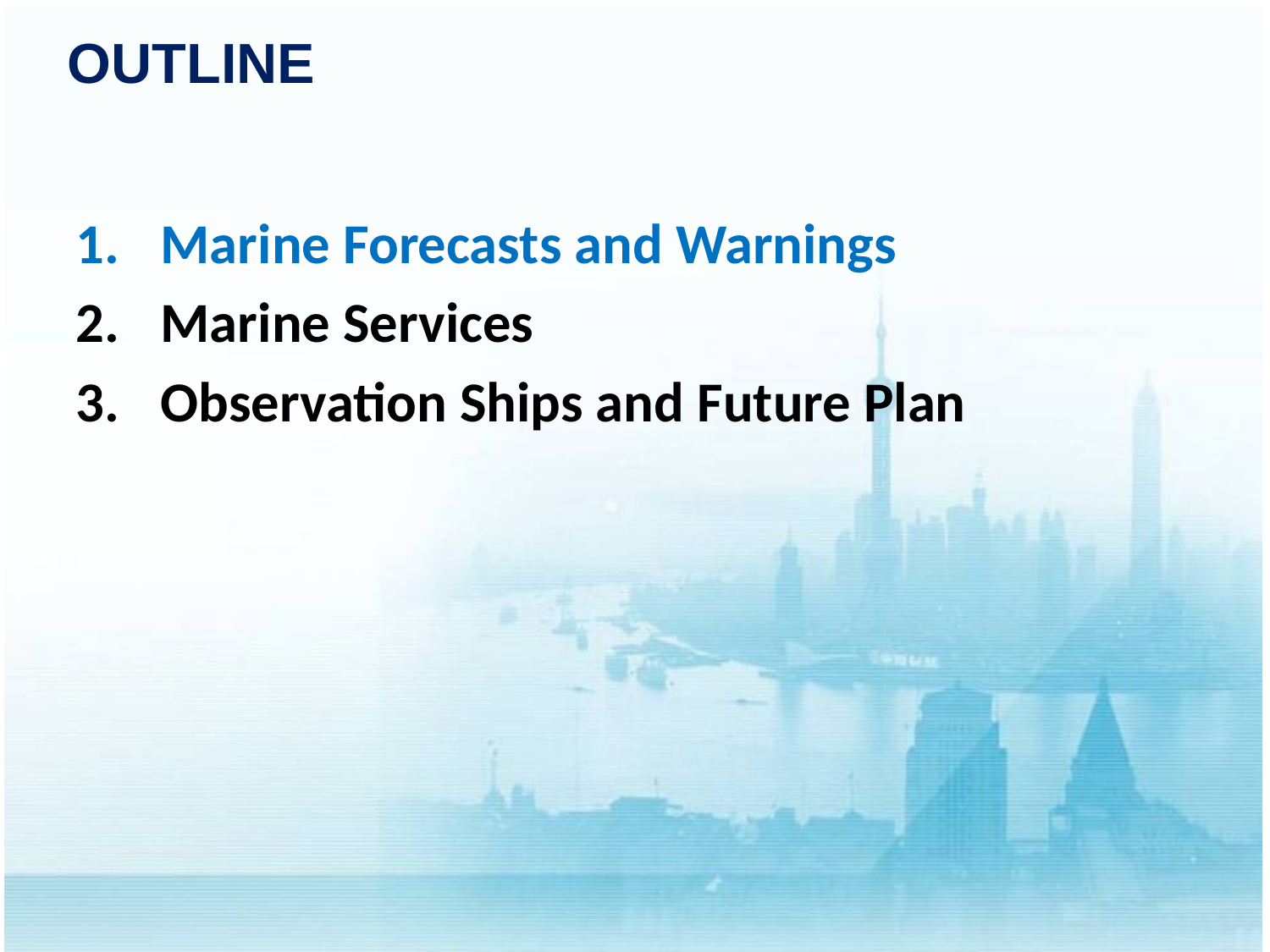

# OUTLINE

Marine Forecasts and Warnings
Marine Services
Observation Ships and Future Plan